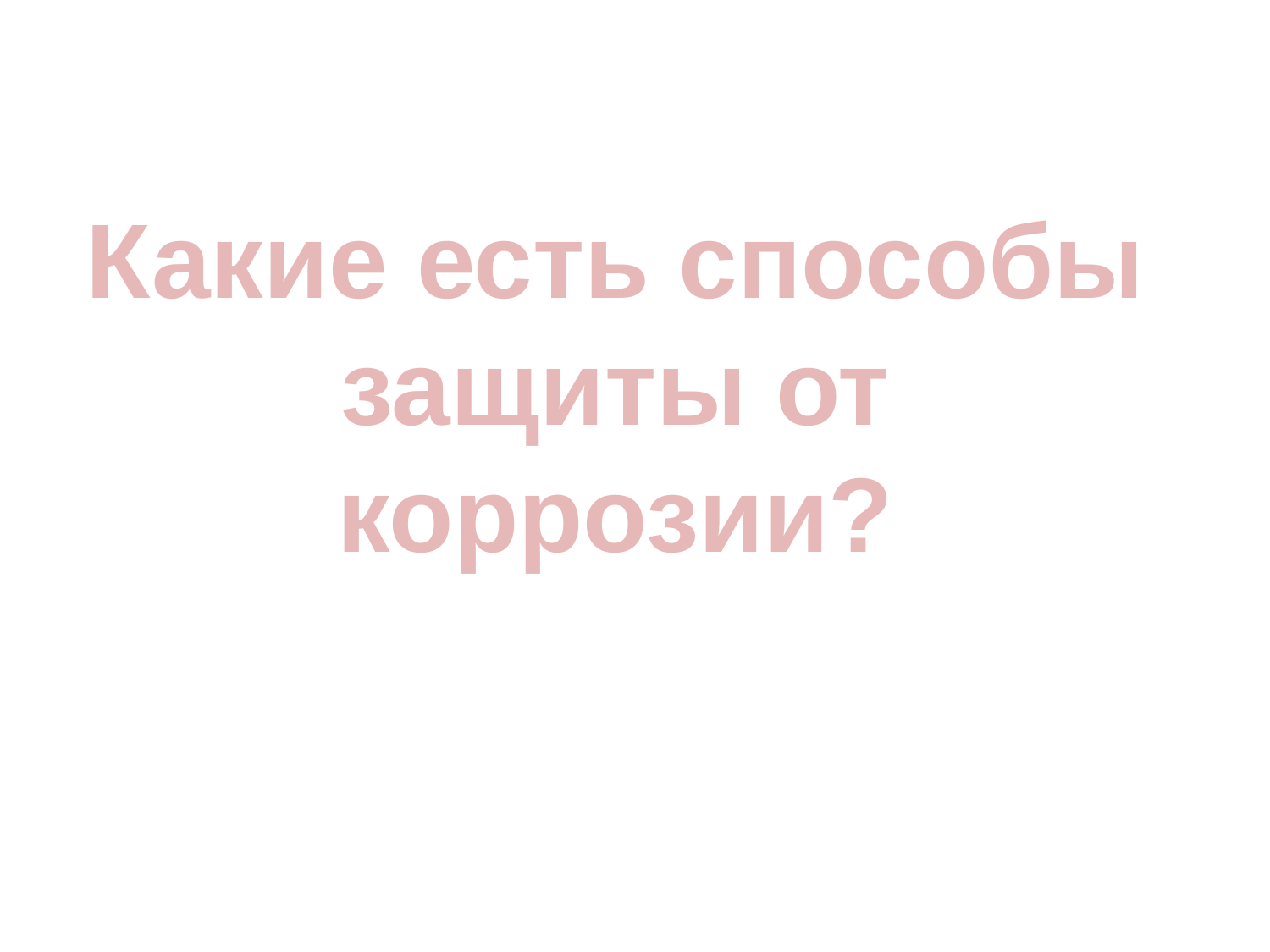

#
Какие есть способы защиты от коррозии?